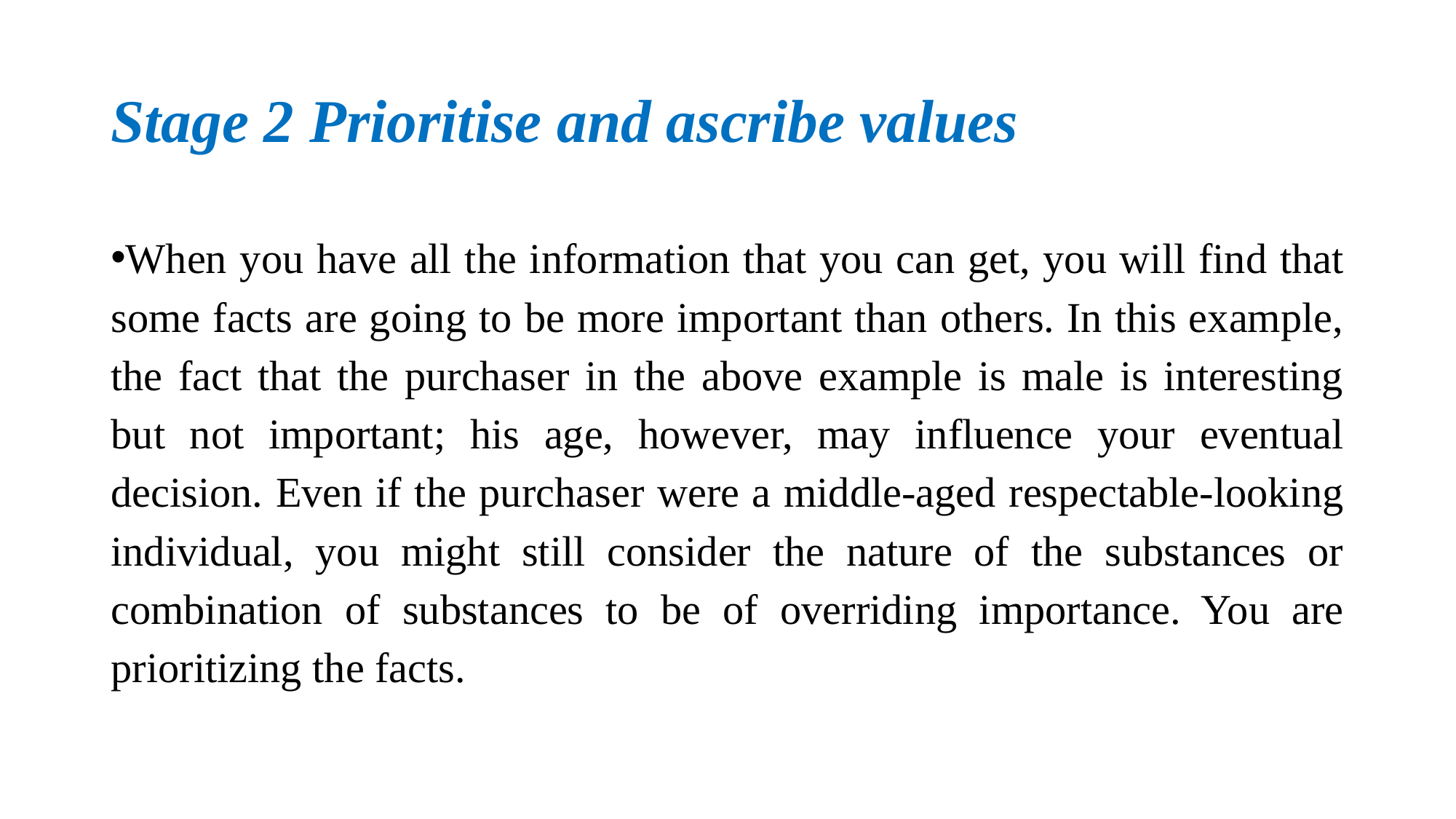

# Stage 2 Prioritise and ascribe values
When you have all the information that you can get, you will find that some facts are going to be more important than others. In this example, the fact that the purchaser in the above example is male is interesting but not important; his age, however, may influence your eventual decision. Even if the purchaser were a middle-aged respectable-looking individual, you might still consider the nature of the substances or combination of substances to be of overriding importance. You are prioritizing the facts.